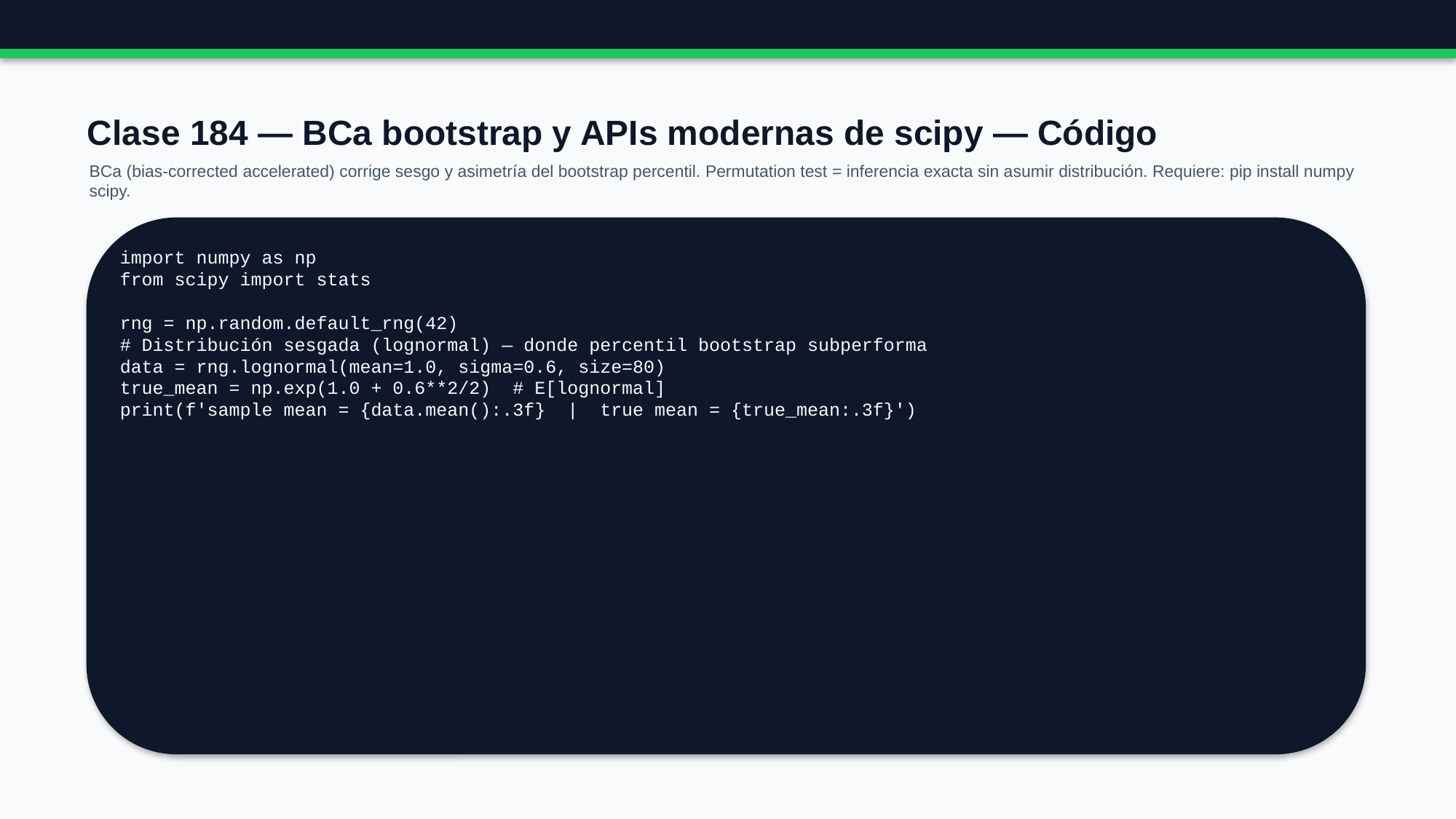

Clase 184 — BCa bootstrap y APIs modernas de scipy — Código
BCa (bias-corrected accelerated) corrige sesgo y asimetría del bootstrap percentil. Permutation test = inferencia exacta sin asumir distribución. Requiere: pip install numpy scipy.

import numpy as np
from scipy import stats

rng = np.random.default_rng(42)
# Distribución sesgada (lognormal) — donde percentil bootstrap subperforma
data = rng.lognormal(mean=1.0, sigma=0.6, size=80)
true_mean = np.exp(1.0 + 0.6**2/2)  # E[lognormal]
print(f'sample mean = {data.mean():.3f}  |  true mean = {true_mean:.3f}')